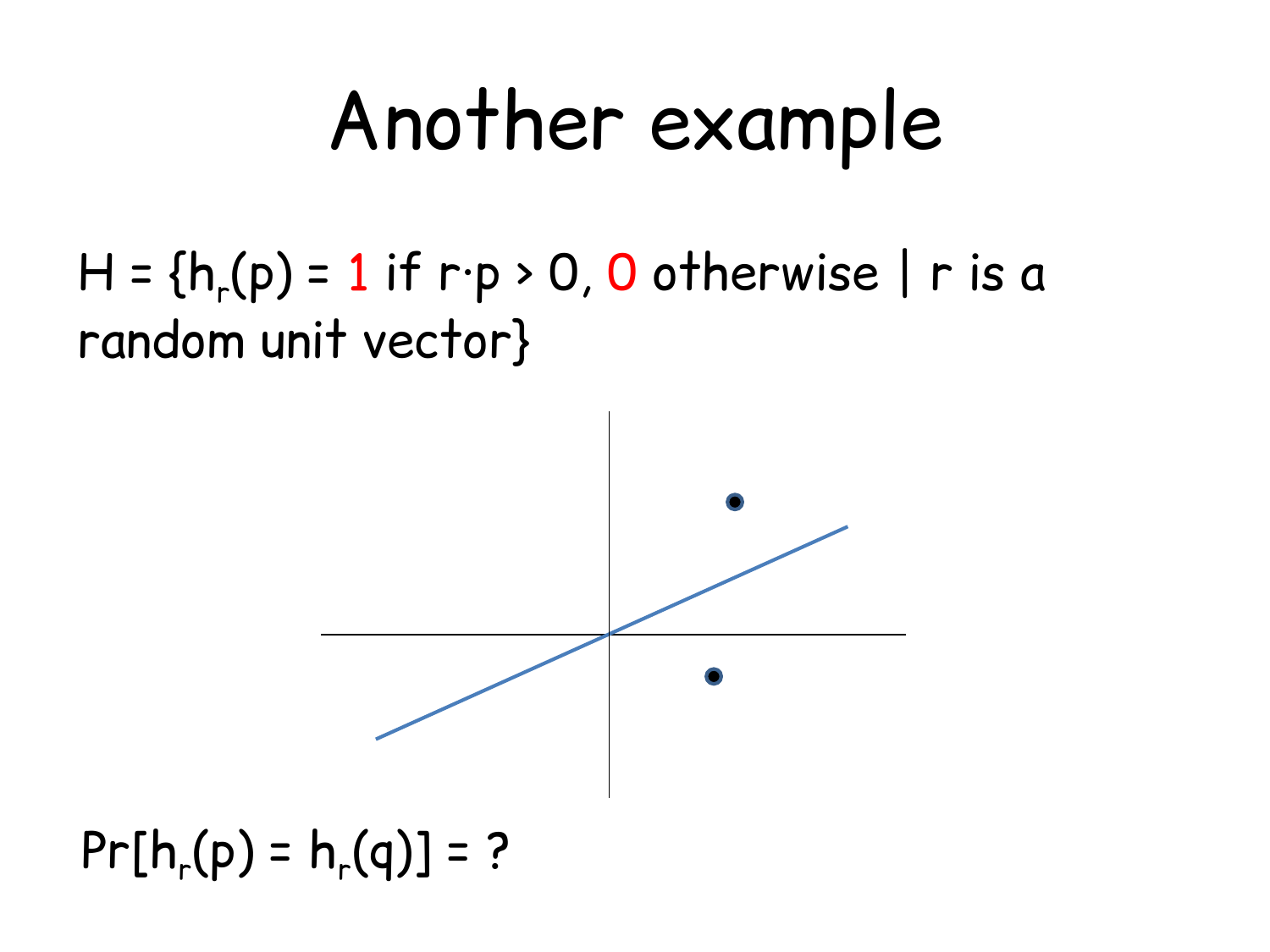

# Another example
H = {hr(p) = 1 if r·p > 0, 0 otherwise | r is a   random unit vector}

Pr[hr(p) = hr(q)] = ?